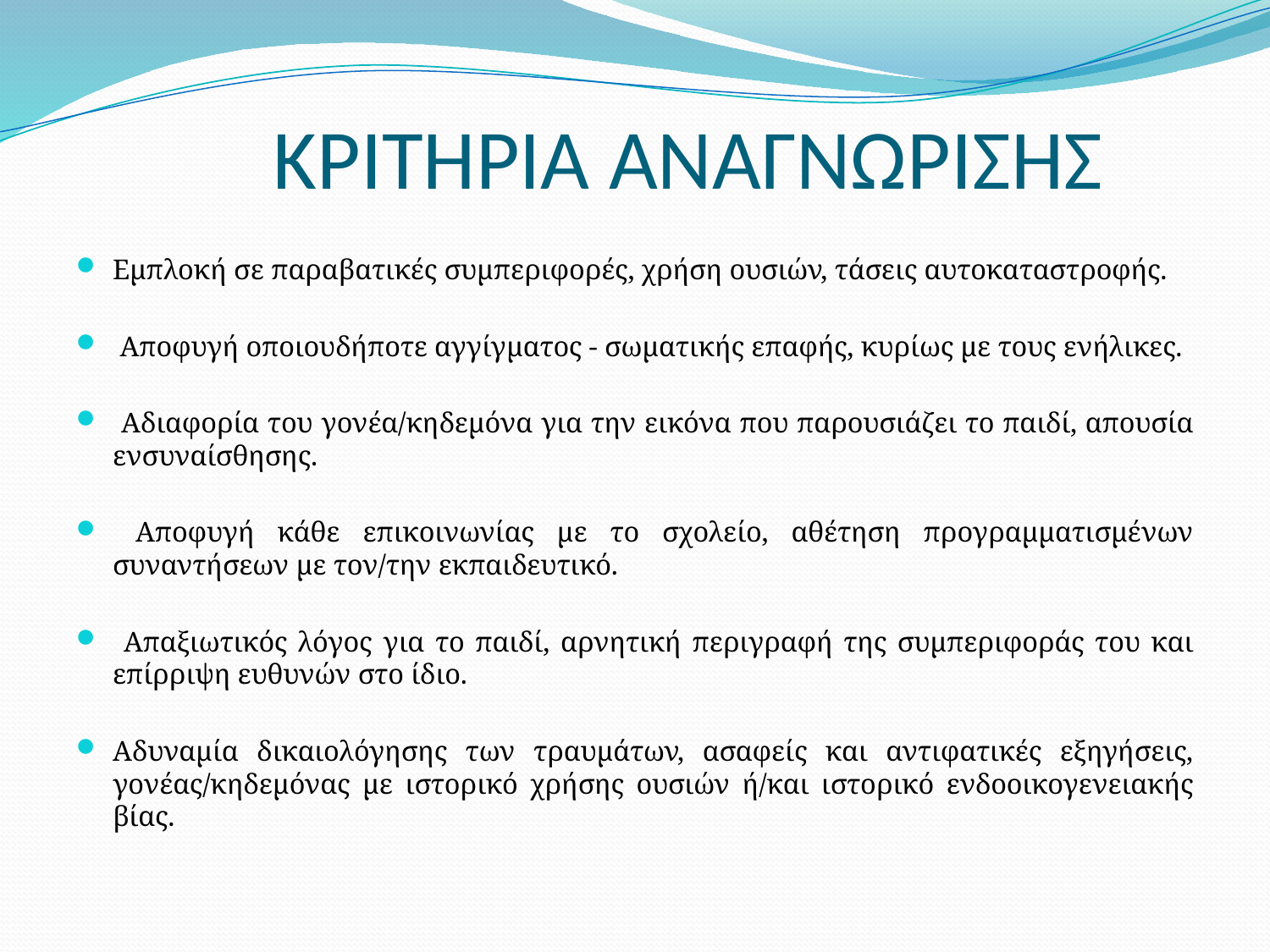

# ΚΡΙΤΗΡΙΑ ΑΝΑΓΝΩΡΙΣΗΣ
Εμπλοκή σε παραβατικές συμπεριφορές, χρήση ουσιών, τάσεις αυτοκαταστροφής.

 Αποφυγή οποιουδήποτε αγγίγματος - σωματικής επαφής, κυρίως με τους ενήλικες.

 Αδιαφορία του γονέα/κηδεμόνα για την εικόνα που παρουσιάζει το παιδί, απουσία ενσυναίσθησης.

 Αποφυγή κάθε επικοινωνίας με το σχολείο, αθέτηση προγραμματισμένων συναντήσεων με τον/την εκπαιδευτικό.

 Απαξιωτικός λόγος για το παιδί, αρνητική περιγραφή της συμπεριφοράς του και επίρριψη ευθυνών στο ίδιο.

Αδυναμία δικαιολόγησης των τραυμάτων, ασαφείς και αντιφατικές εξηγήσεις, γονέας/κηδεμόνας με ιστορικό χρήσης ουσιών ή/και ιστορικό ενδοοικογενειακής βίας.